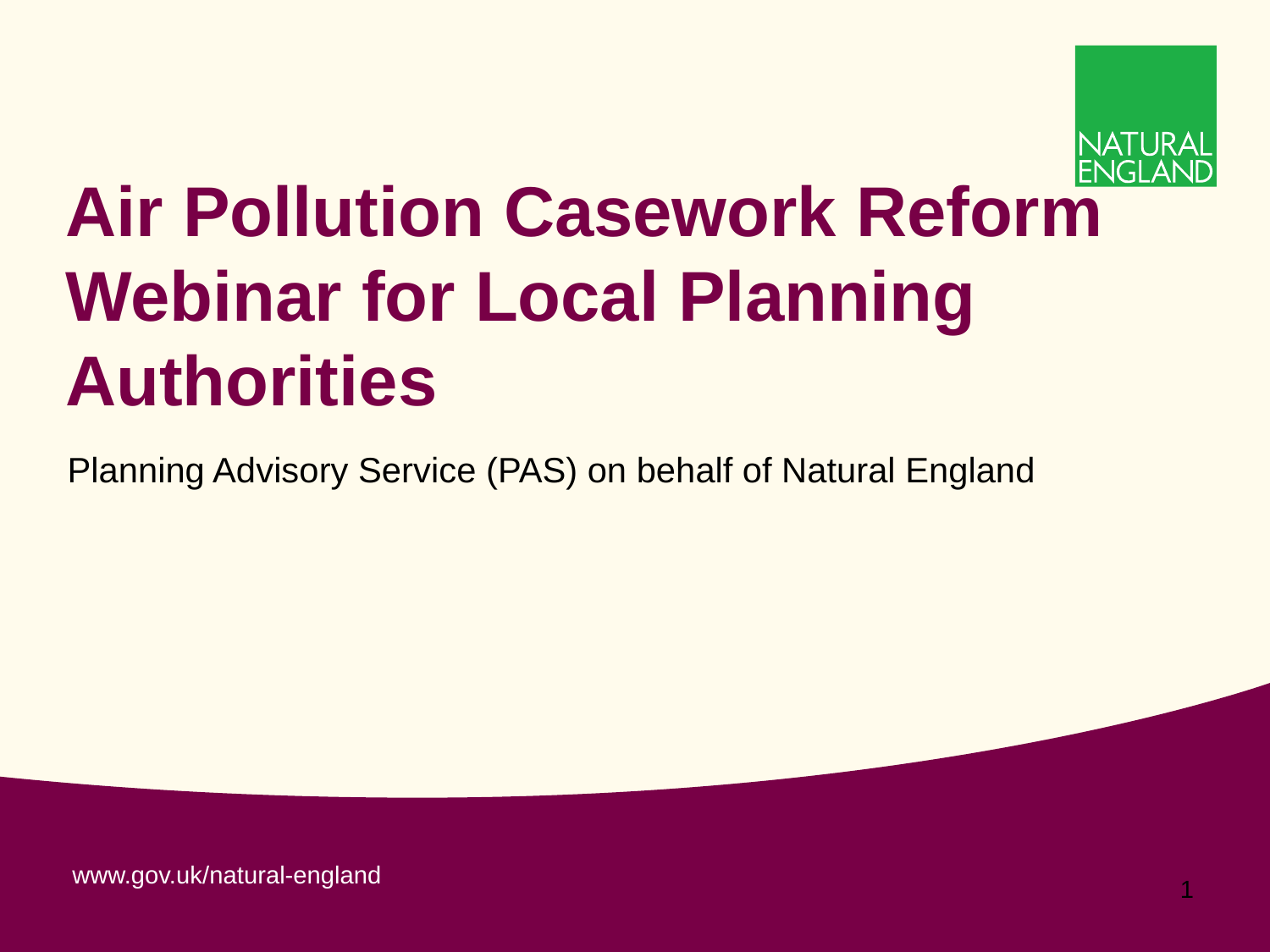

# Air Pollution Casework Reform Webinar for Local Planning Authorities

Planning Advisory Service (PAS) on behalf of Natural England
1